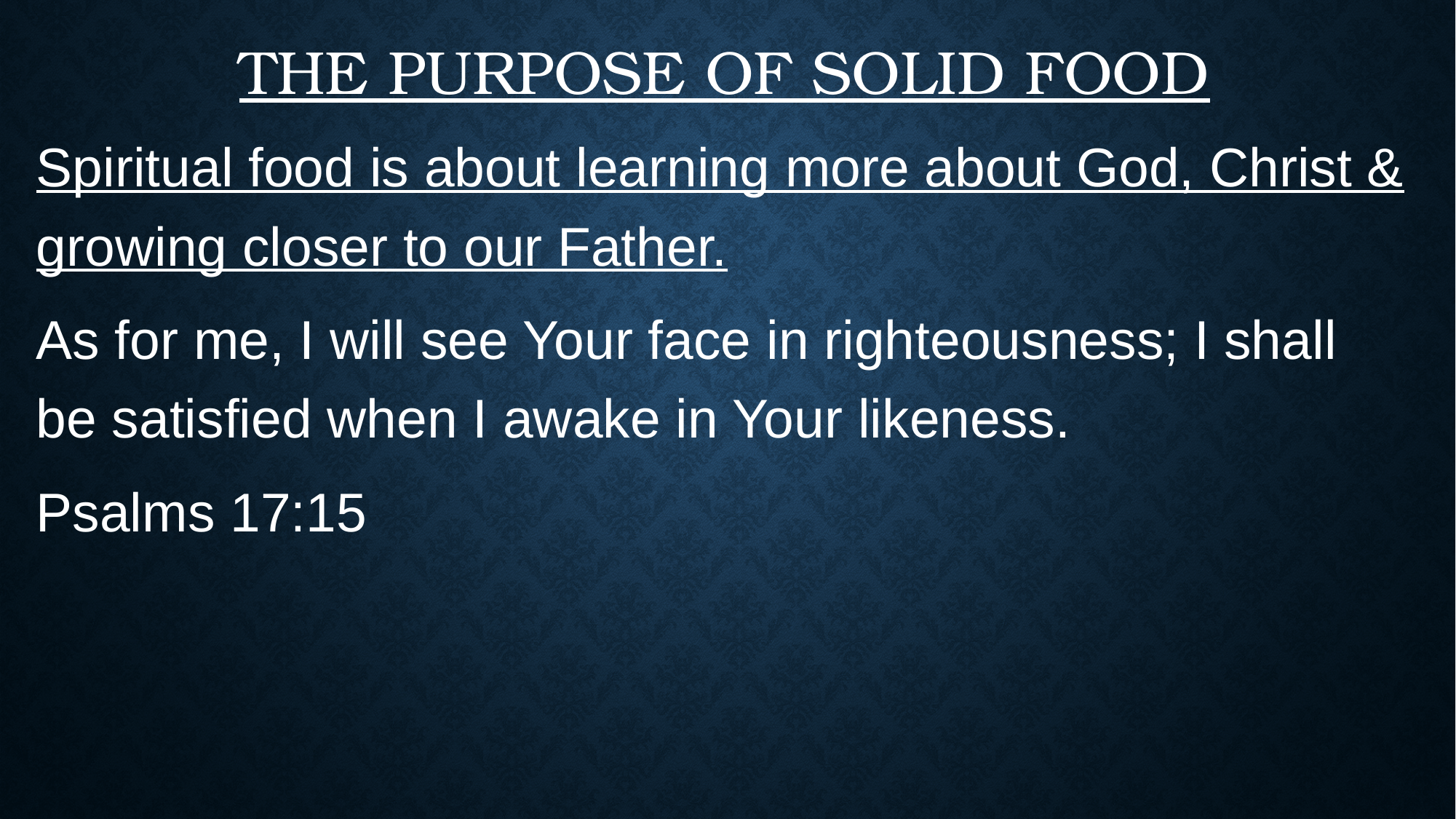

# The purpose of solid food
Spiritual food is about learning more about God, Christ & growing closer to our Father.
As for me, I will see Your face in righteousness; I shall be satisfied when I awake in Your likeness.
Psalms 17:15